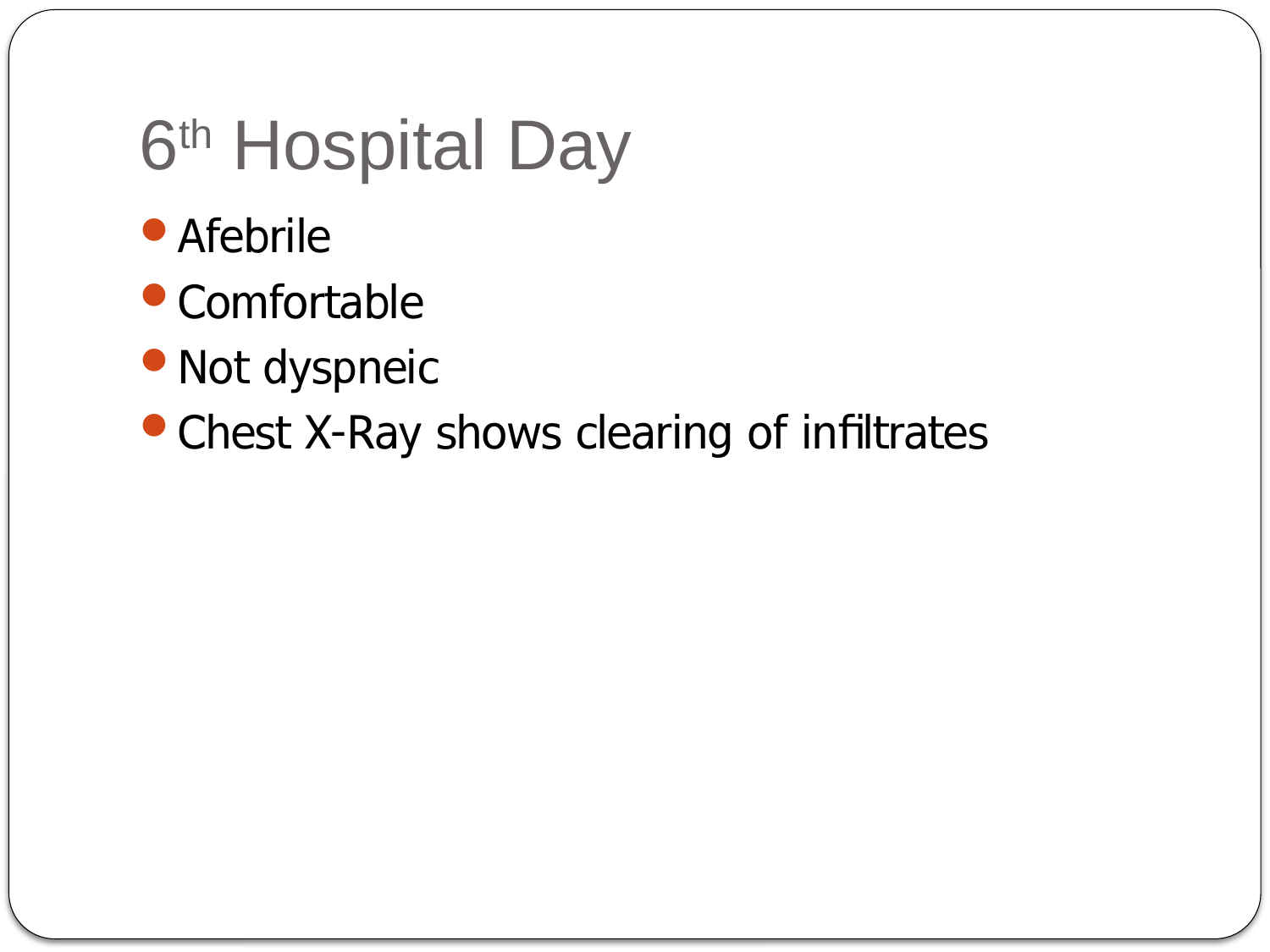

# 6th Hospital Day
Afebrile
Comfortable
Not dyspneic
Chest X-Ray shows clearing of infiltrates